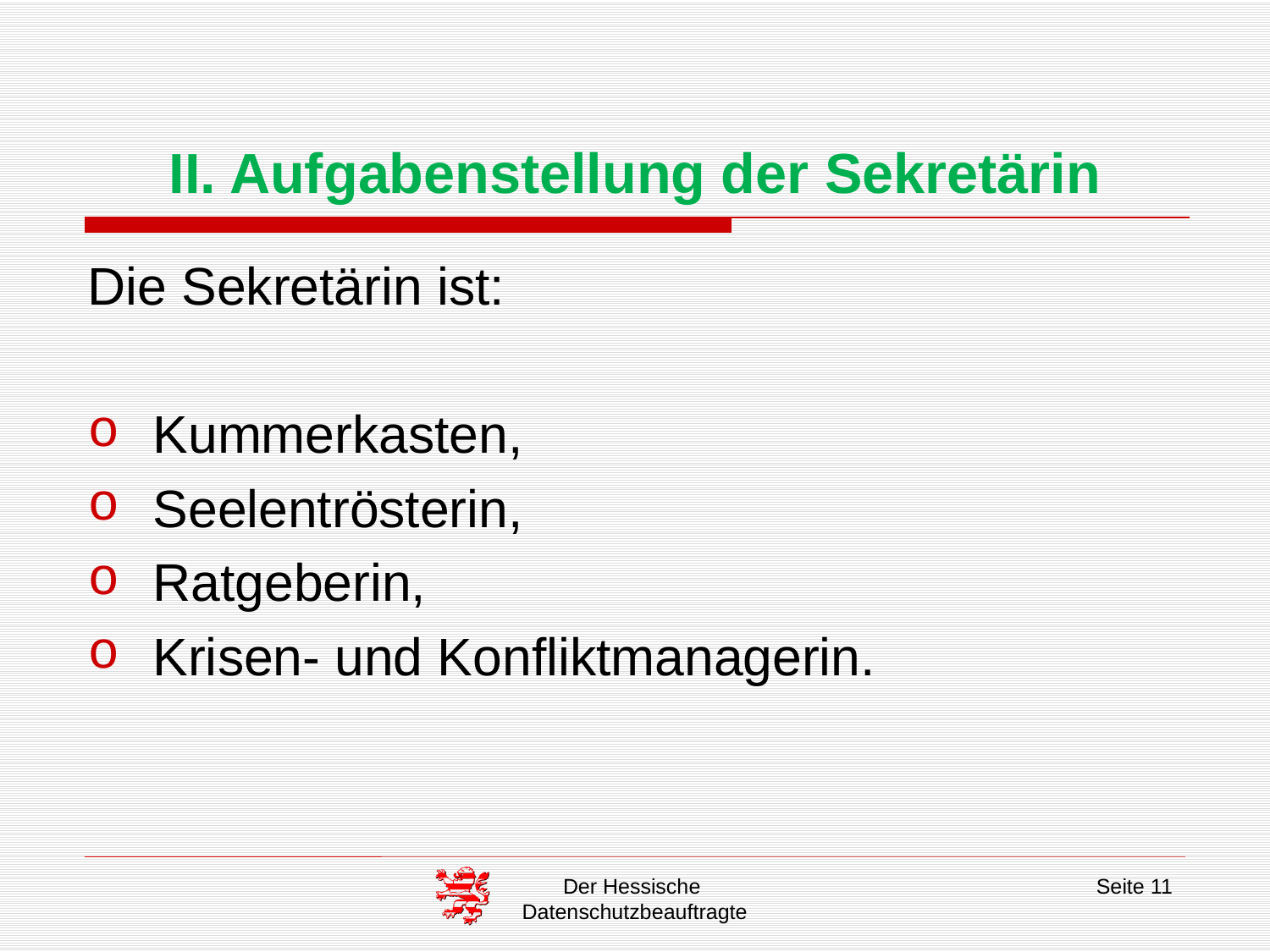

# II. Aufgabenstellung der Sekretärin
Die Sekretärin ist:

Kummerkasten,
Seelentrösterin,
Ratgeberin,
Krisen- und Konfliktmanagerin.
Der Hessische
Datenschutzbeauftragte
Seite 11